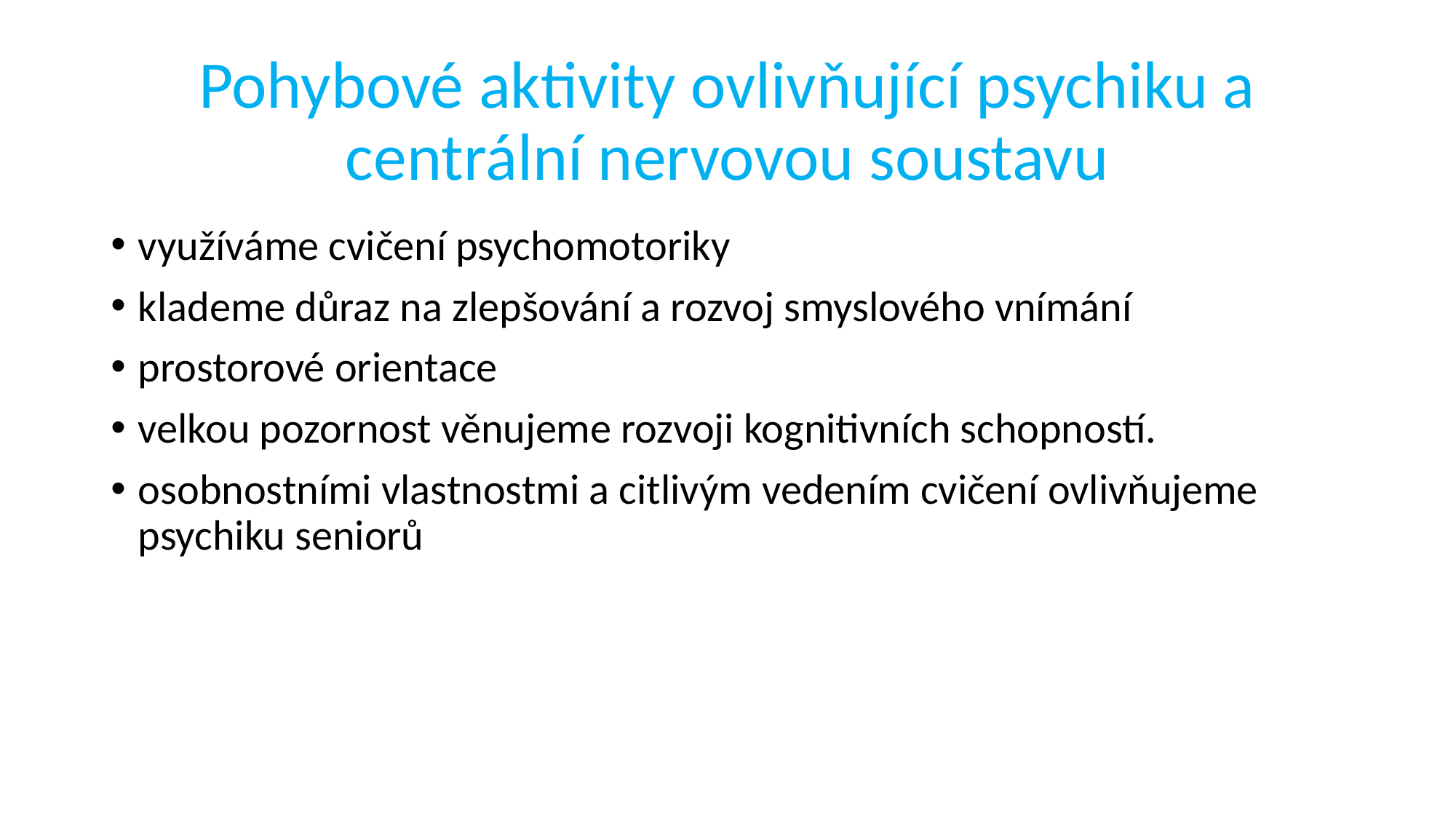

# Pohybové aktivity ovlivňující psychiku a centrální nervovou soustavu
využíváme cvičení psychomotoriky
klademe důraz na zlepšování a rozvoj smyslového vnímání
prostorové orientace
velkou pozornost věnujeme rozvoji kognitivních schopností.
osobnostními vlastnostmi a citlivým vedením cvičení ovlivňujeme psychiku seniorů